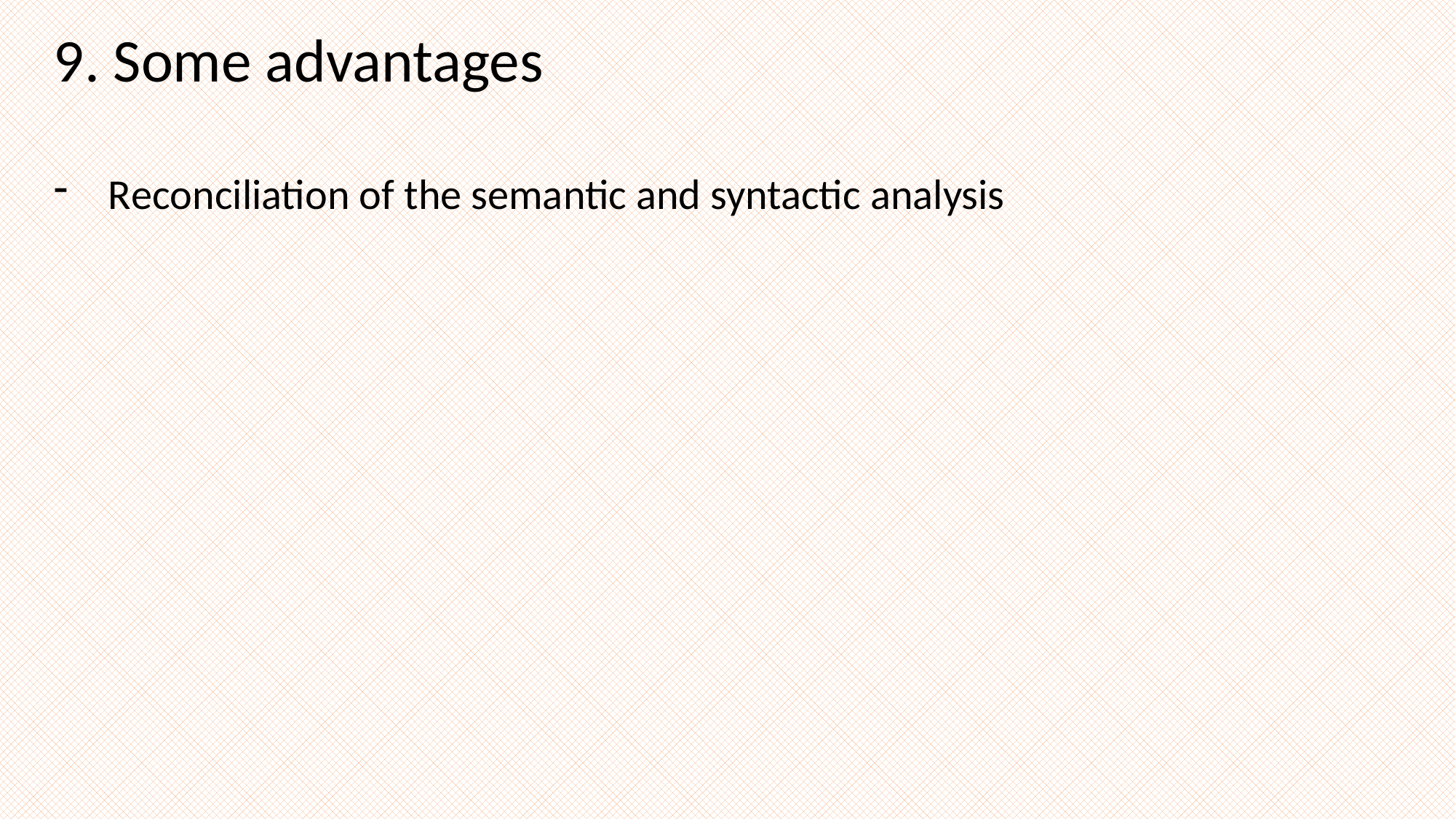

9. Some advantages

Reconciliation of the semantic and syntactic analysis